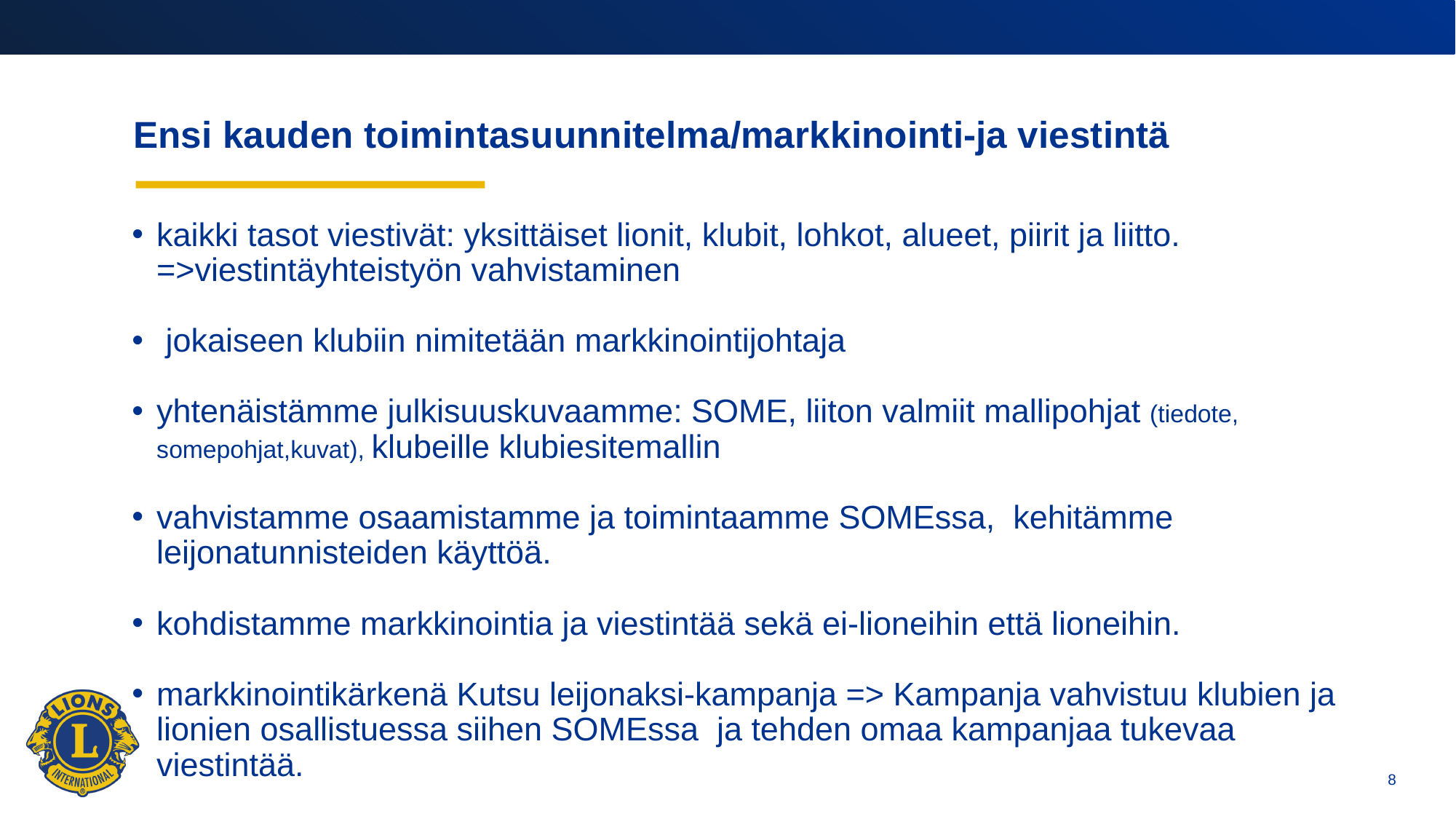

# Ensi kauden toimintasuunnitelma/markkinointi-ja viestintä
kaikki tasot viestivät: yksittäiset lionit, klubit, lohkot, alueet, piirit ja liitto. =>viestintäyhteistyön vahvistaminen

 jokaiseen klubiin nimitetään markkinointijohtaja

yhtenäistämme julkisuuskuvaamme: SOME, liiton valmiit mallipohjat (tiedote, somepohjat,kuvat), klubeille klubiesitemallin

vahvistamme osaamistamme ja toimintaamme SOMEssa,  kehitämme leijonatunnisteiden käyttöä.

kohdistamme markkinointia ja viestintää sekä ei-lioneihin että lioneihin.

markkinointikärkenä Kutsu leijonaksi-kampanja => Kampanja vahvistuu klubien ja lionien osallistuessa siihen SOMEssa  ja tehden omaa kampanjaa tukevaa viestintää.